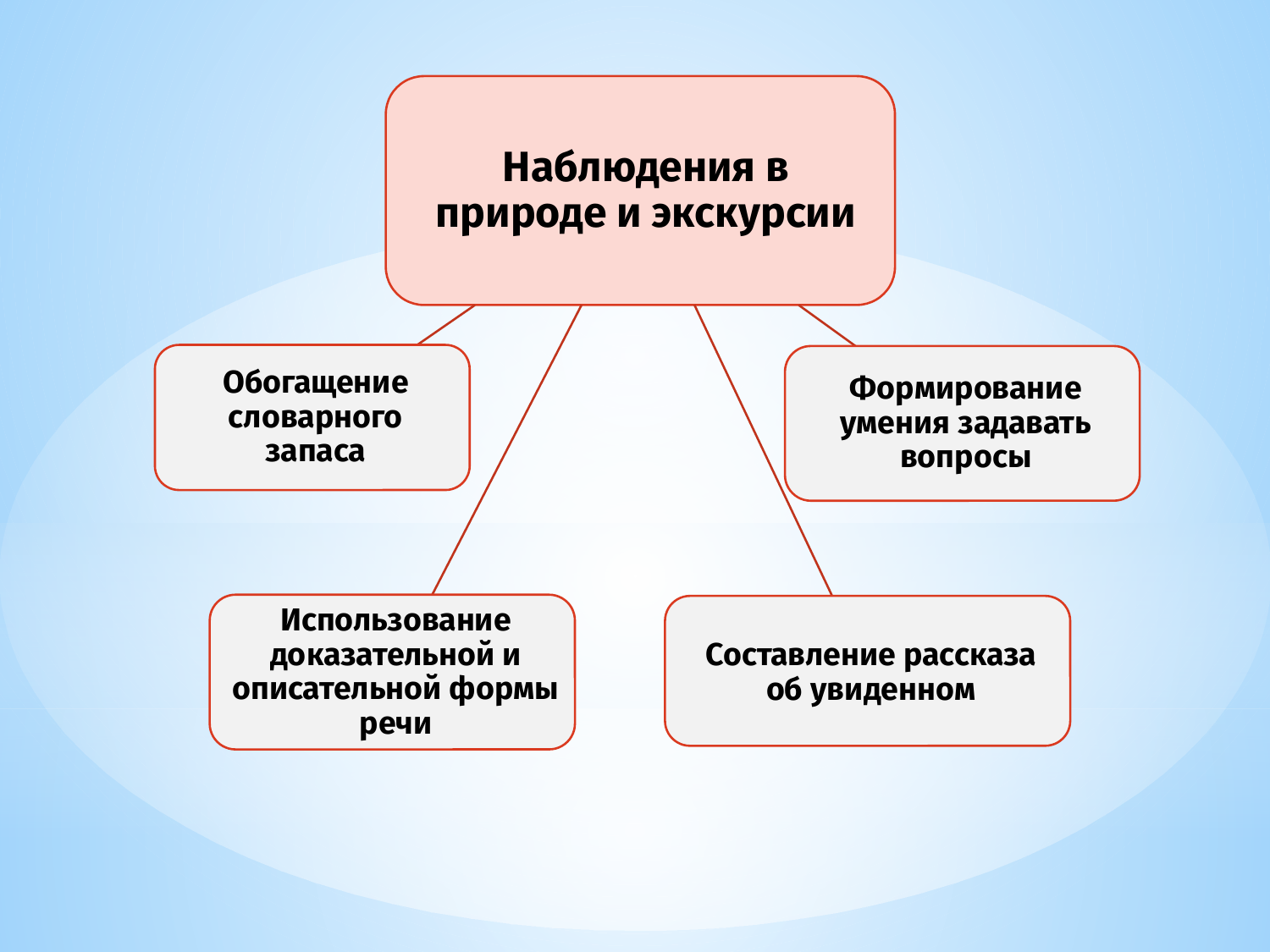

Наблюдения в природе и экскурсии

Составление рассказа об увиденном

Формирование умения задавать вопросы
Использование доказательной и описательной формы речи
Обогащение словарного запаса